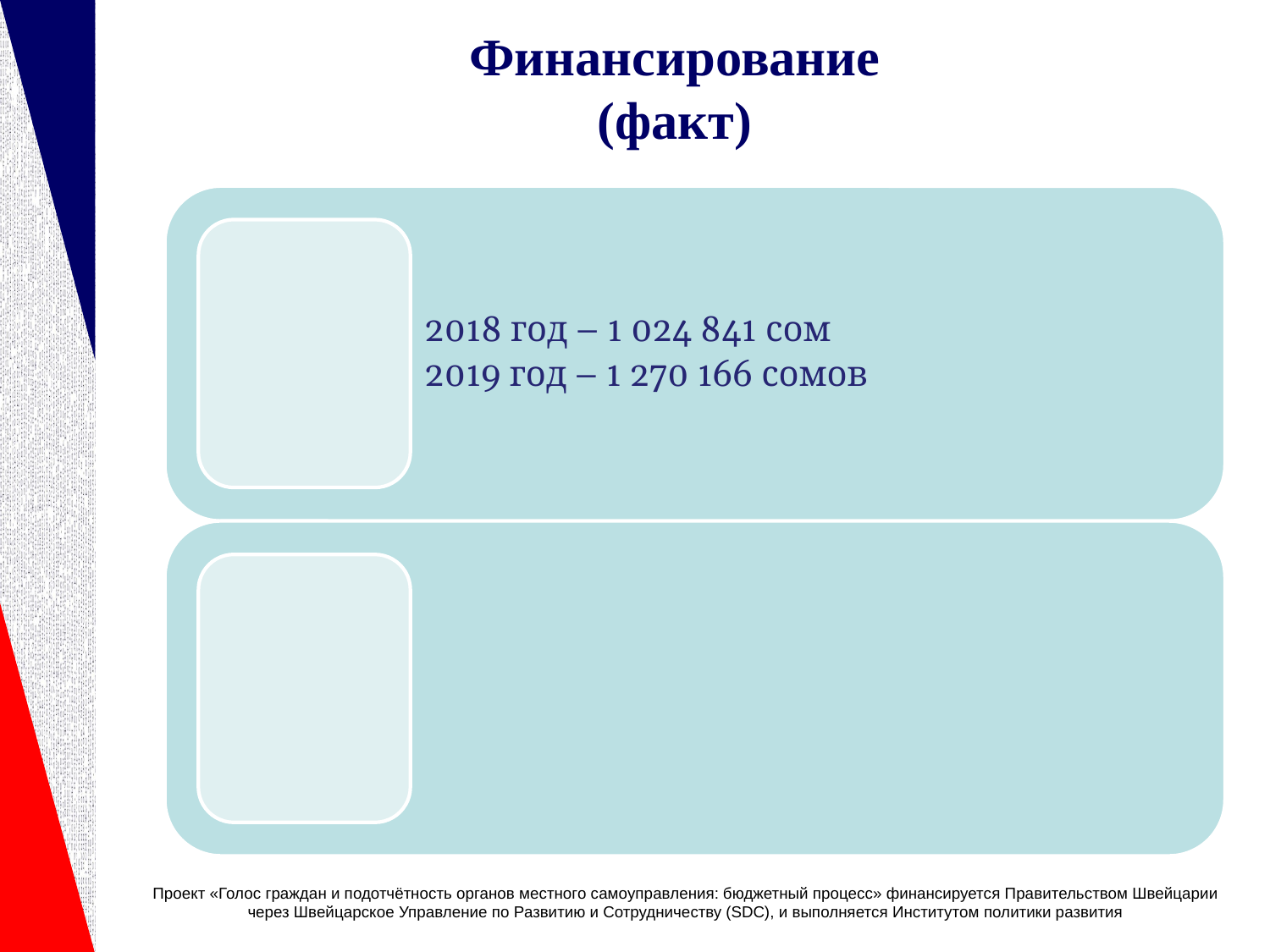

# Финансирование (факт)

2018 год – 1 024 841 сом
2019 год – 1 270 166 сомов